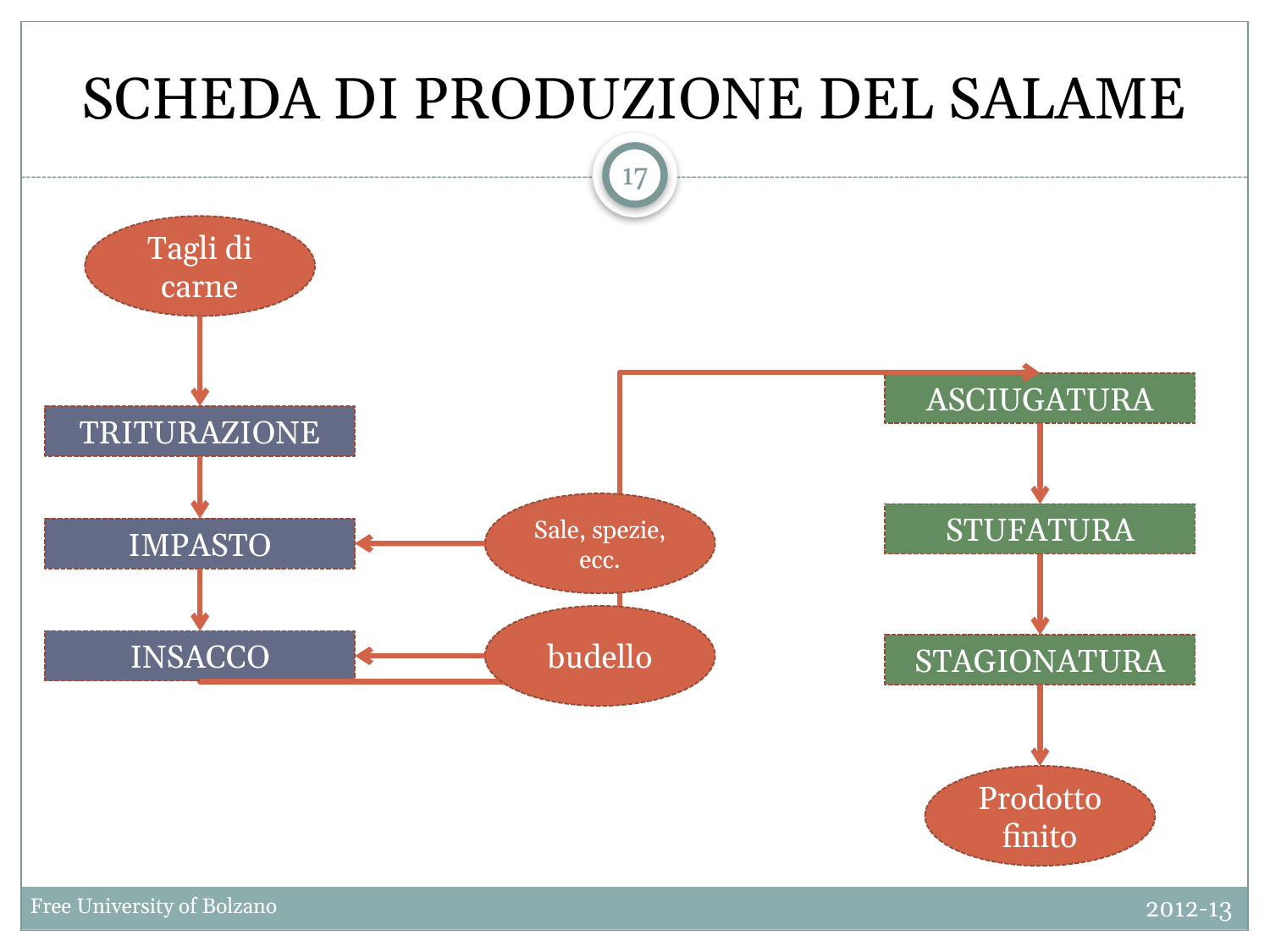

# SCHEDA DI PRODUZIONE DEL SALAME
17
Tagli di carne
ASCIUGATURA
TRITURAZIONE
Sale, spezie, ecc.
STUFATURA
IMPASTO
budello
INSACCO
STAGIONATURA
Prodotto finito
Free University of Bolzano
2012-13